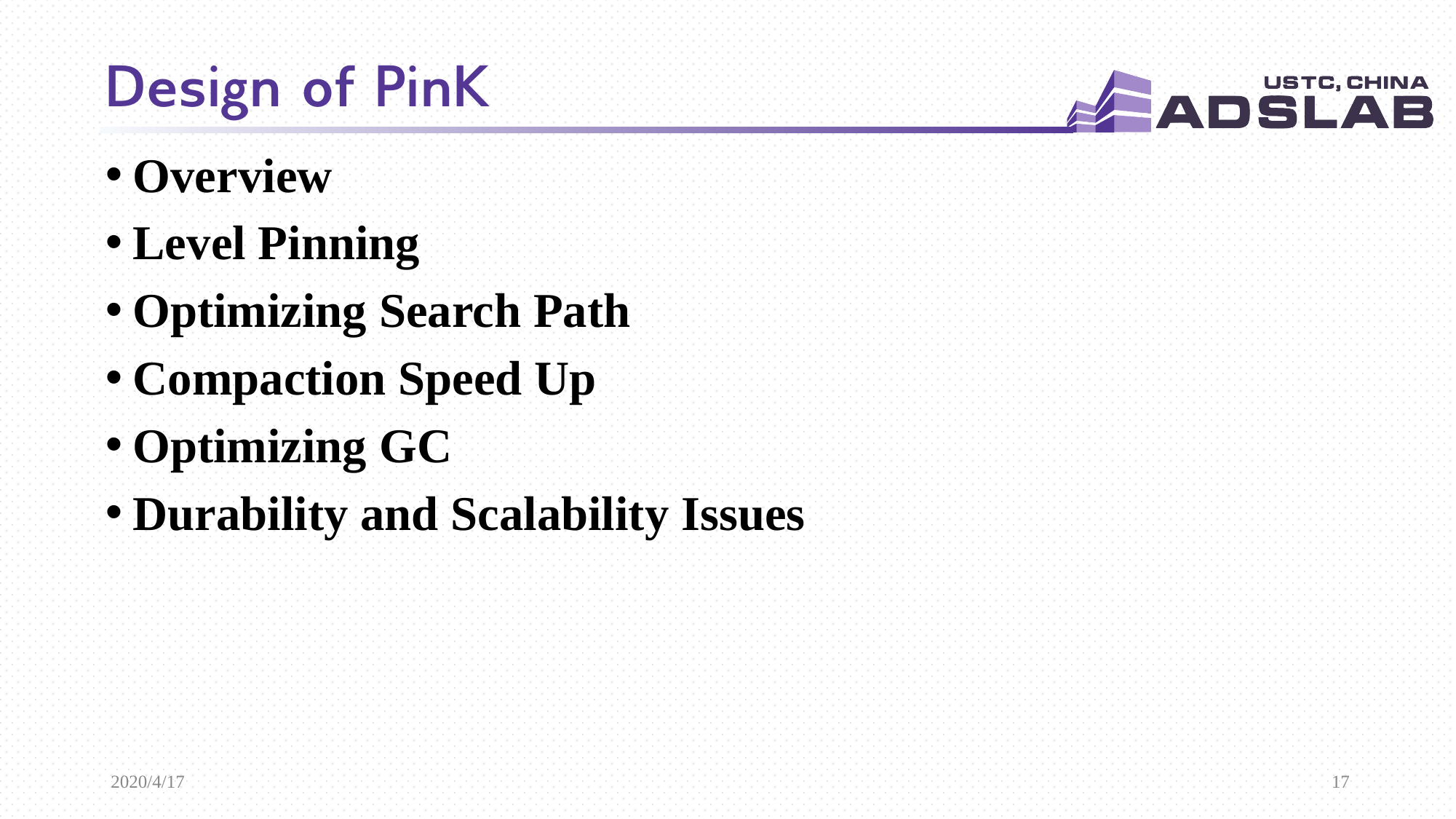

# Design of PinK
Overview
Level Pinning
Optimizing Search Path
Compaction Speed Up
Optimizing GC
Durability and Scalability Issues
2020/4/17
17